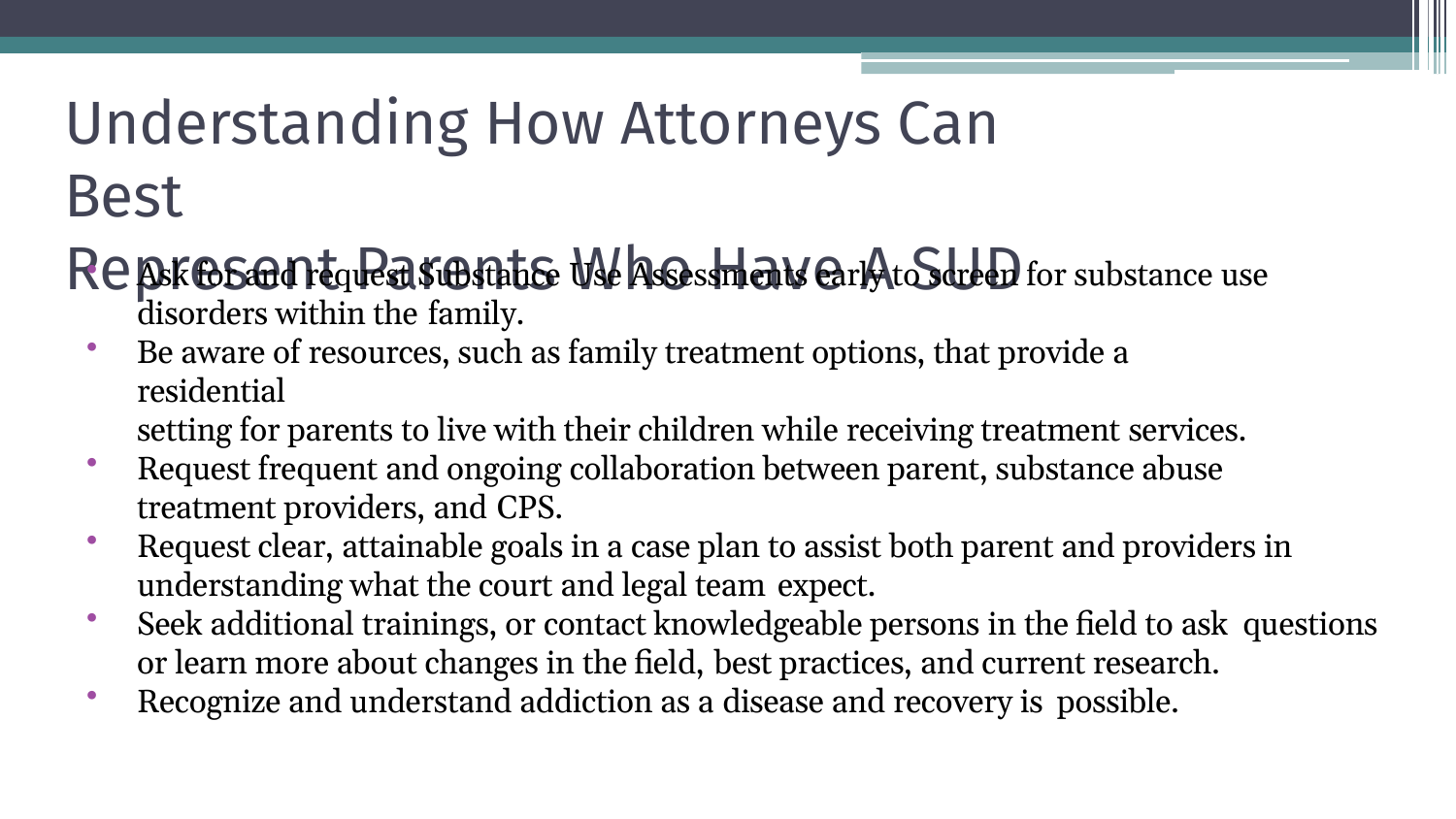

# Understanding How Attorneys Can Best
Represent Parents Who Have A SUD
Ask for and request Substance Use Assessments early to screen for substance use  disorders within the family.
Be aware of resources, such as family treatment options, that provide a residential
setting for parents to live with their children while receiving treatment services.
Request frequent and ongoing collaboration between parent, substance abuse  treatment providers, and CPS.
Request clear, attainable goals in a case plan to assist both parent and providers in  understanding what the court and legal team expect.
Seek additional trainings, or contact knowledgeable persons in the field to ask  questions or learn more about changes in the field, best practices, and current research.
Recognize and understand addiction as a disease and recovery is possible.